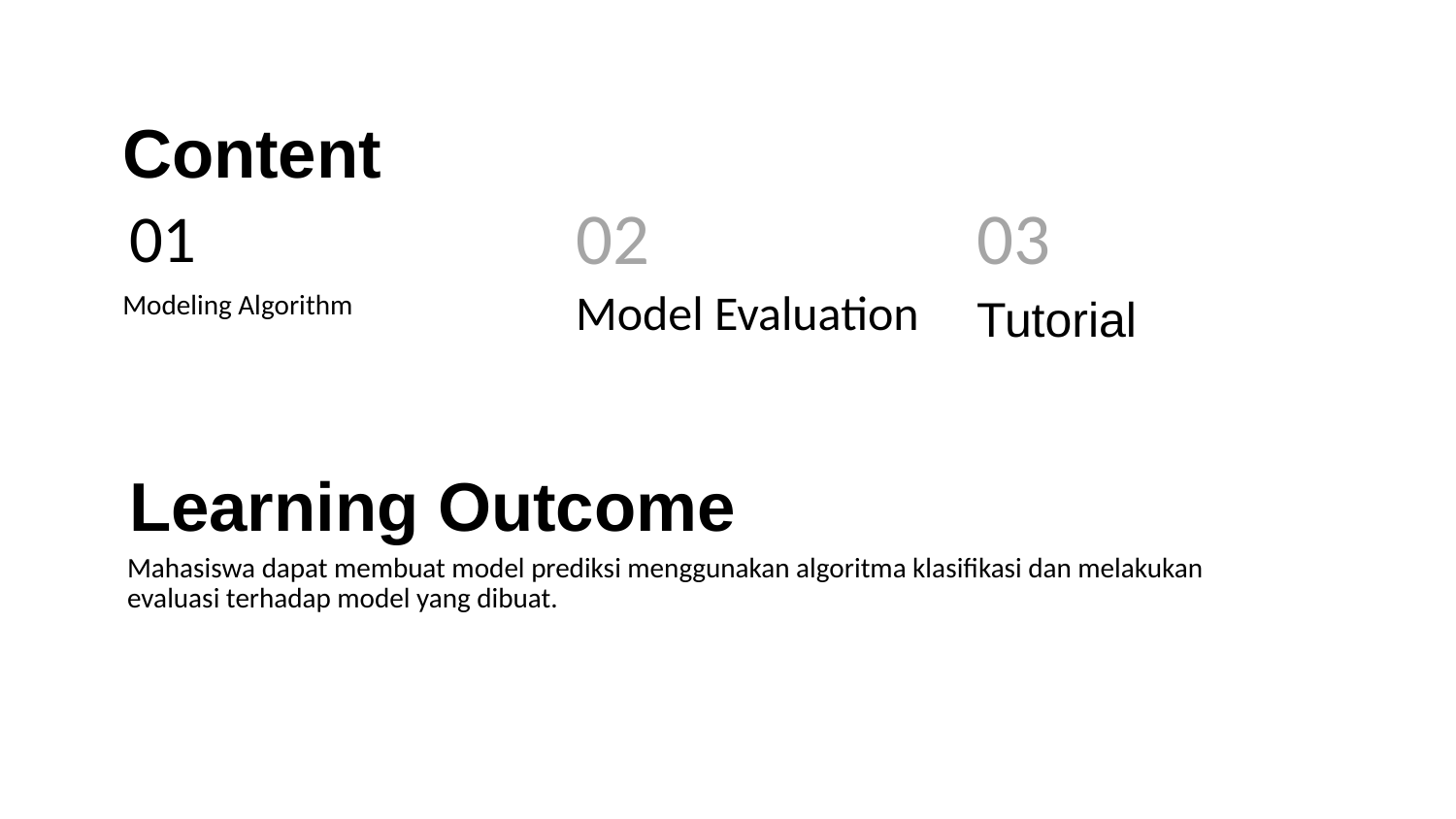

Content
# 01
02
03
Model Evaluation
Tutorial
Modeling Algorithm
Learning Outcome
Mahasiswa dapat membuat model prediksi menggunakan algoritma klasifikasi dan melakukan evaluasi terhadap model yang dibuat.